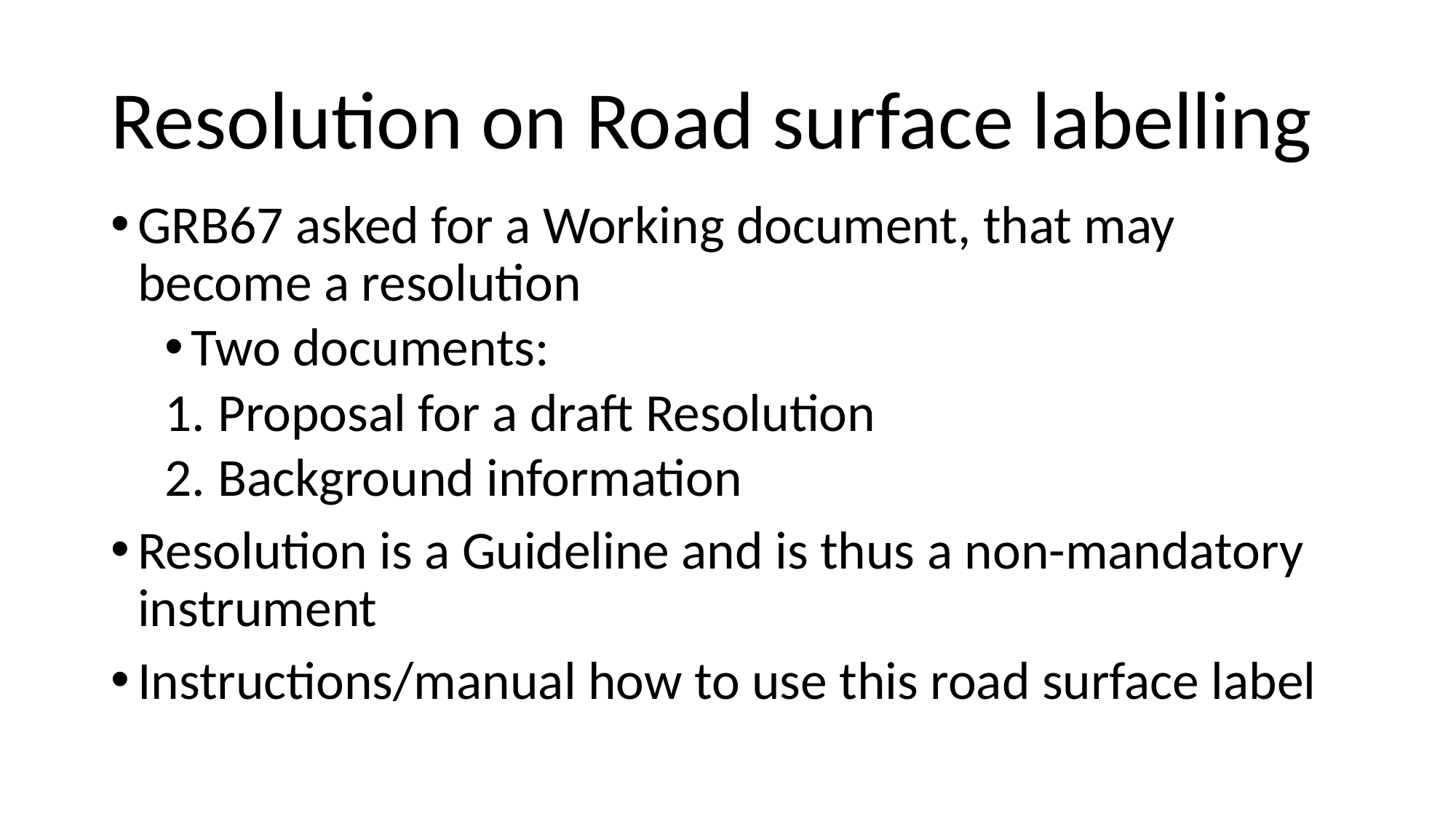

# Resolution on Road surface labelling
GRB67 asked for a Working document, that may become a resolution
Two documents:
Proposal for a draft Resolution
Background information
Resolution is a Guideline and is thus a non-mandatory instrument
Instructions/manual how to use this road surface label